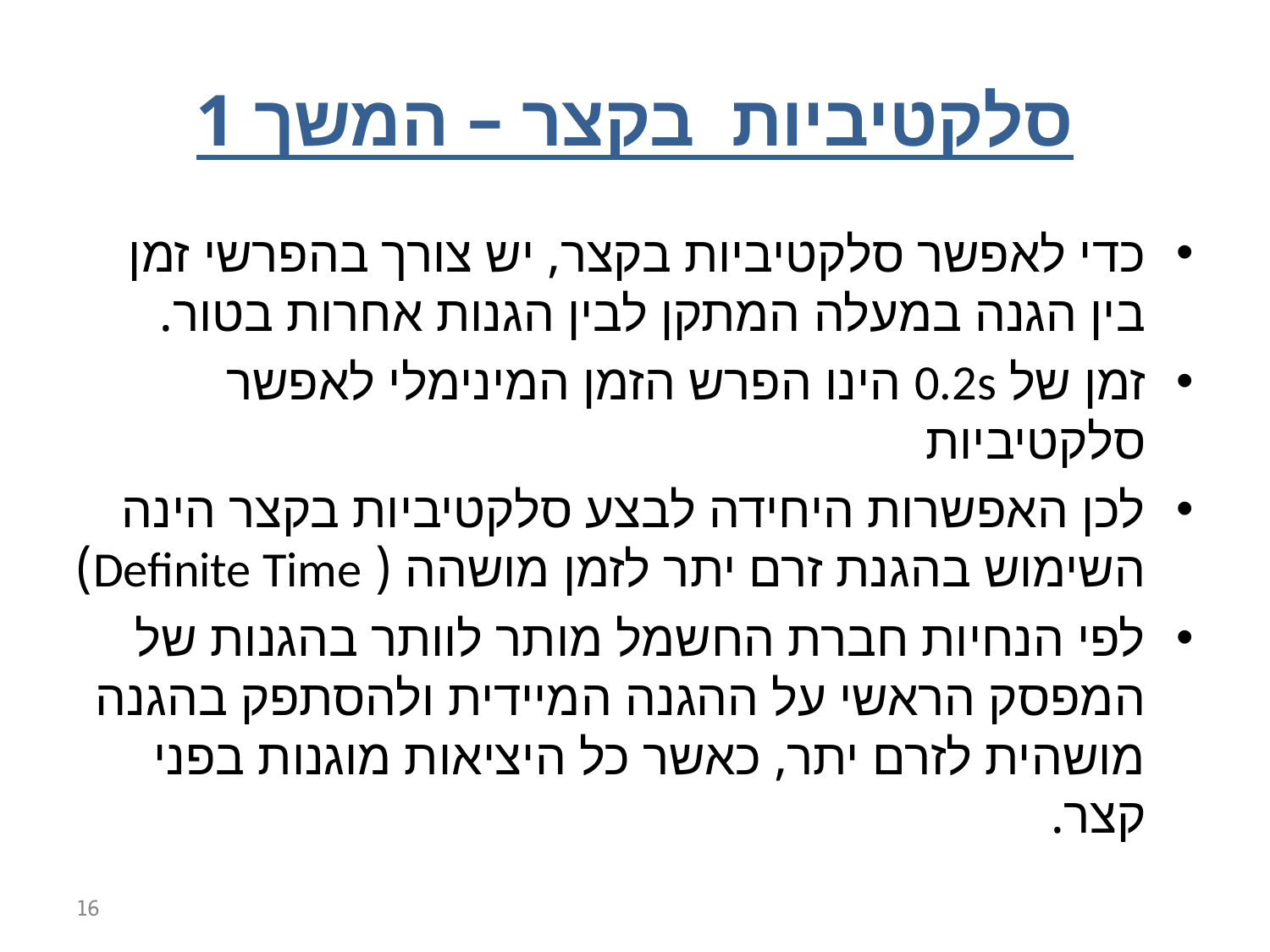

# סלקטיביות  בקצר – המשך 1
כדי לאפשר סלקטיביות בקצר, יש צורך בהפרשי זמן בין הגנה במעלה המתקן לבין הגנות אחרות בטור.
זמן של 0.2s הינו הפרש הזמן המינימלי לאפשר סלקטיביות
לכן האפשרות היחידה לבצע סלקטיביות בקצר הינה השימוש בהגנת זרם יתר לזמן מושהה ( Definite Time)
לפי הנחיות חברת החשמל מותר לוותר בהגנות של המפסק הראשי על ההגנה המיידית ולהסתפק בהגנה מושהית לזרם יתר, כאשר כל היציאות מוגנות בפני קצר.

16